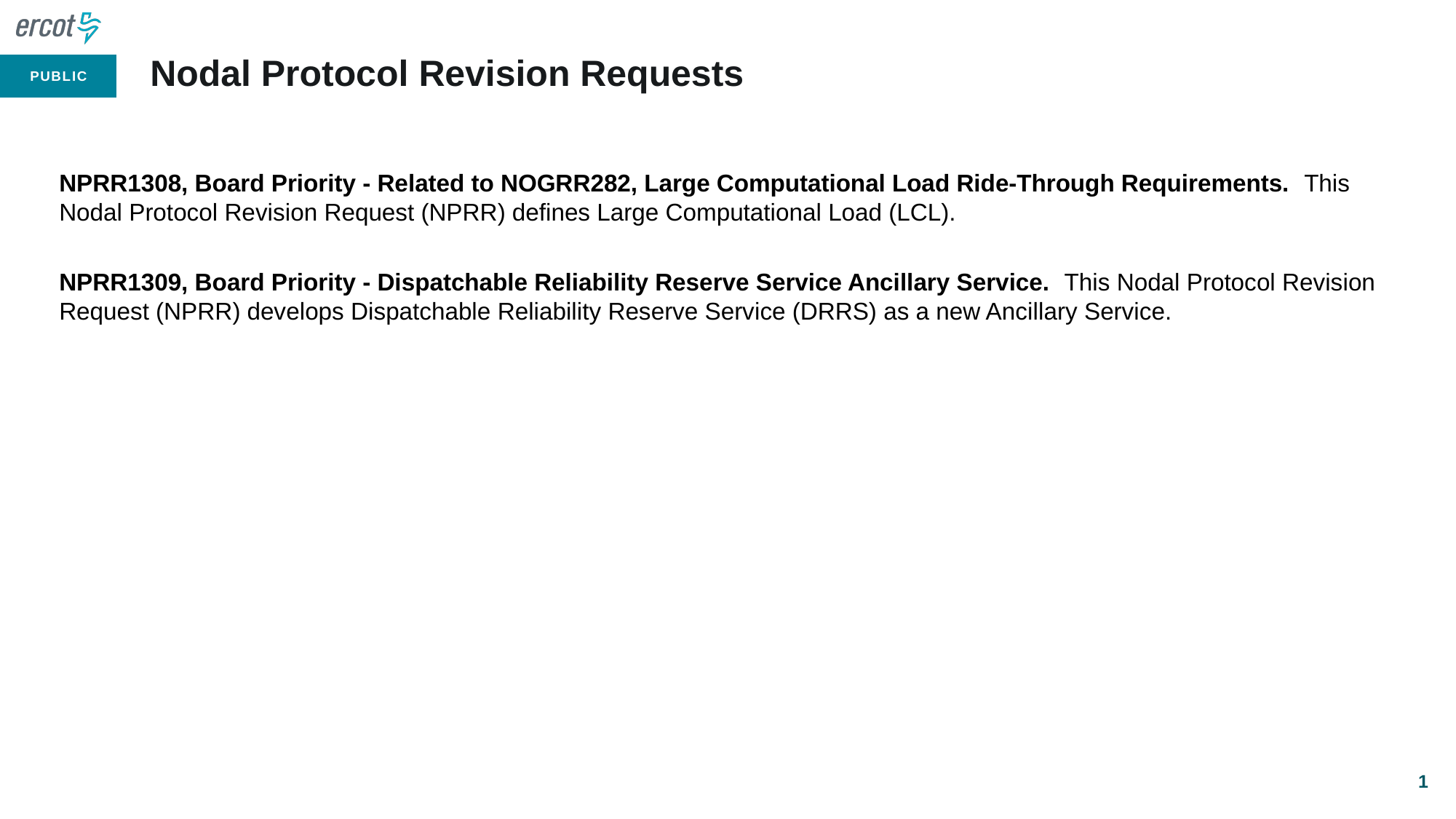

# Nodal Protocol Revision Requests

NPRR1308, Board Priority - Related to NOGRR282, Large Computational Load Ride-Through Requirements.  This Nodal Protocol Revision Request (NPRR) defines Large Computational Load (LCL).

NPRR1309, Board Priority - Dispatchable Reliability Reserve Service Ancillary Service.  This Nodal Protocol Revision Request (NPRR) develops Dispatchable Reliability Reserve Service (DRRS) as a new Ancillary Service.

1